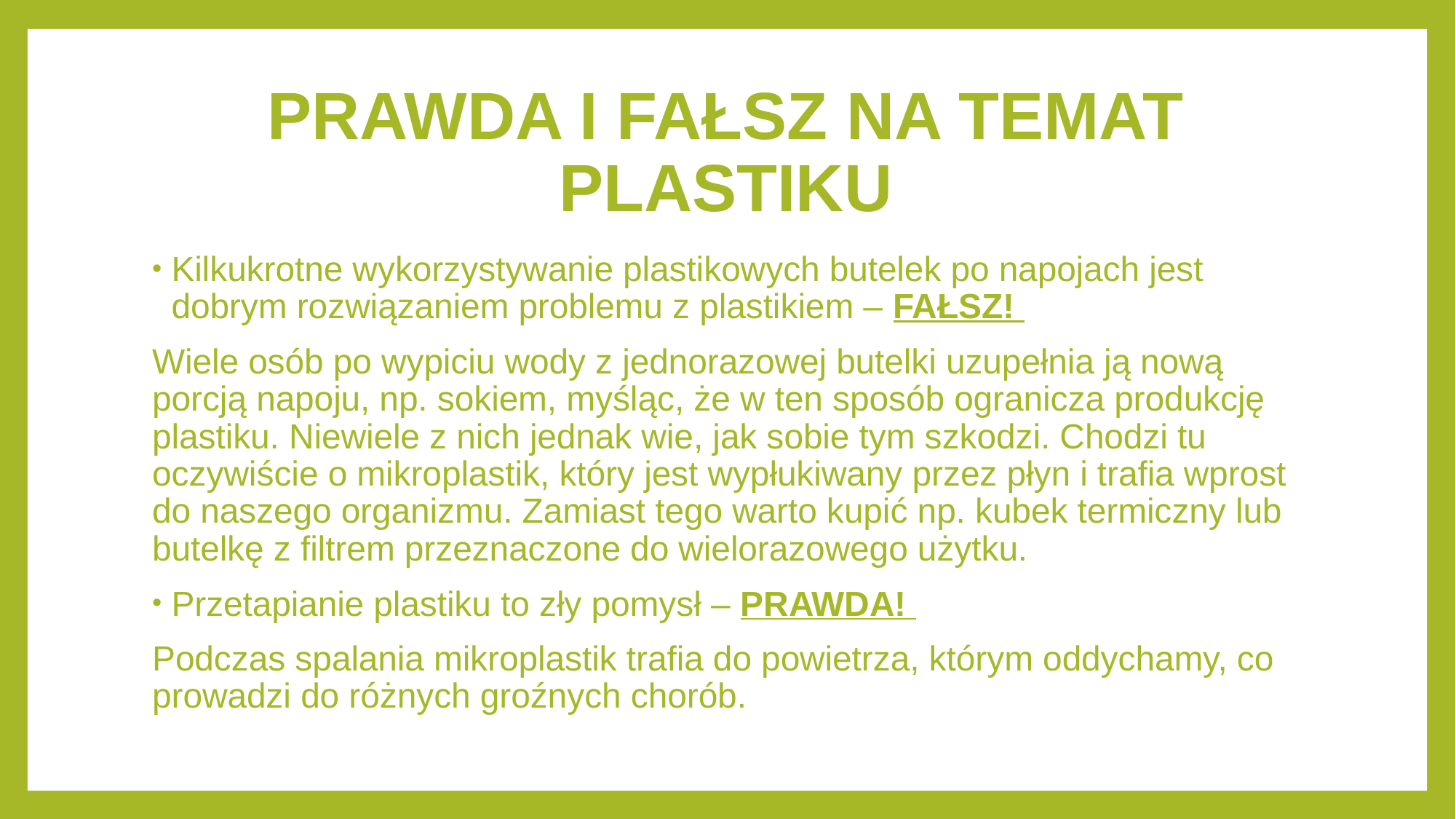

# PRAWDA I FAŁSZ NA TEMAT PLASTIKU
Kilkukrotne wykorzystywanie plastikowych butelek po napojach jest dobrym rozwiązaniem problemu z plastikiem – FAŁSZ!
Wiele osób po wypiciu wody z jednorazowej butelki uzupełnia ją nową porcją napoju, np. sokiem, myśląc, że w ten sposób ogranicza produkcję plastiku. Niewiele z nich jednak wie, jak sobie tym szkodzi. Chodzi tu oczywiście o mikroplastik, który jest wypłukiwany przez płyn i trafia wprost do naszego organizmu. Zamiast tego warto kupić np. kubek termiczny lub butelkę z filtrem przeznaczone do wielorazowego użytku.
Przetapianie plastiku to zły pomysł – PRAWDA!
Podczas spalania mikroplastik trafia do powietrza, którym oddychamy, co prowadzi do różnych groźnych chorób.